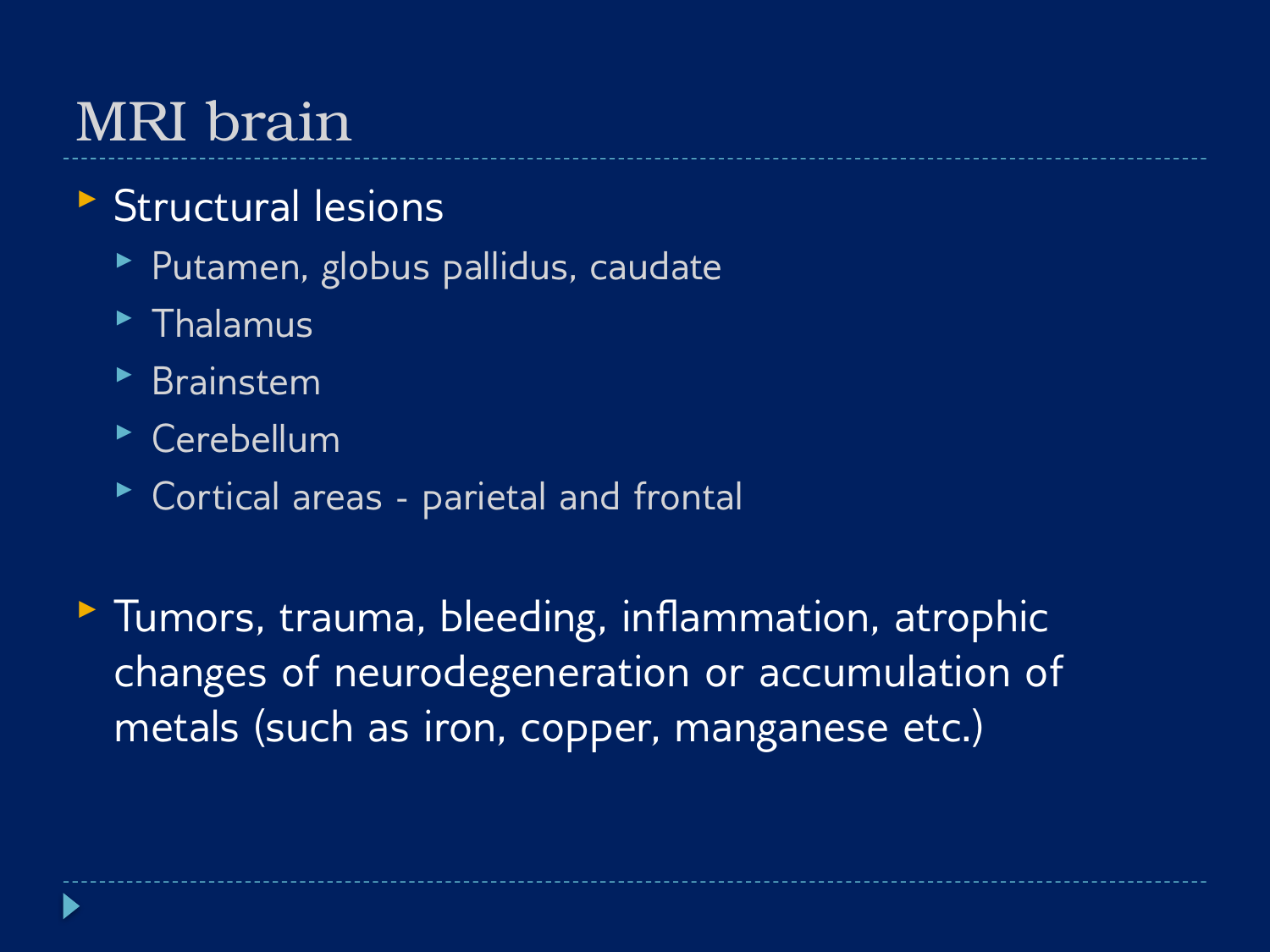

# MRI brain
Structural lesions
Putamen, globus pallidus, caudate
Thalamus
Brainstem
Cerebellum
Cortical areas - parietal and frontal

Tumors, trauma, bleeding, inflammation, atrophic changes of neurodegeneration or accumulation of metals (such as iron, copper, manganese etc.)